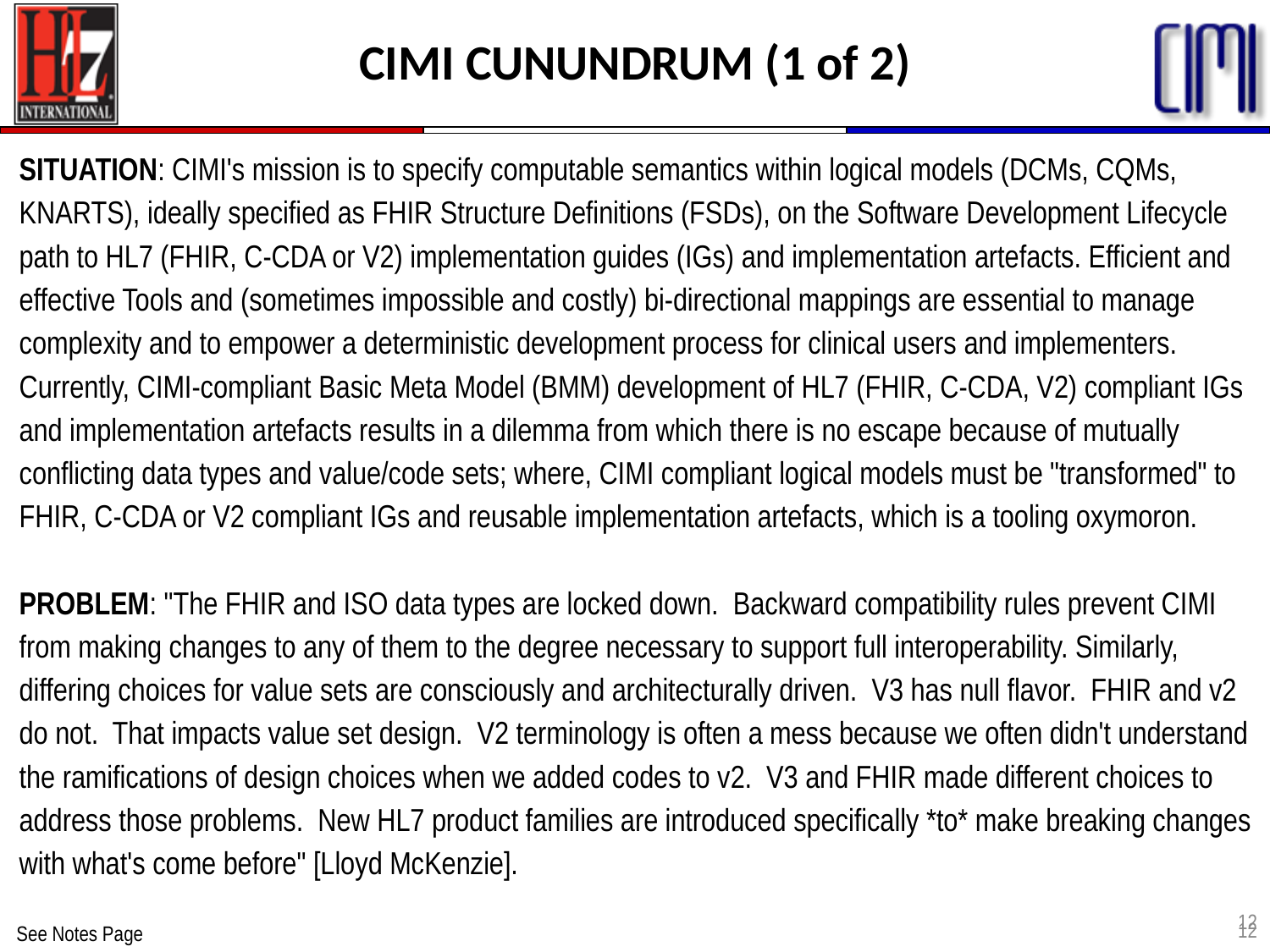

# CIMI CUNUNDRUM (1 of 2)
SITUATION: CIMI's mission is to specify computable semantics within logical models (DCMs, CQMs, KNARTS), ideally specified as FHIR Structure Definitions (FSDs), on the Software Development Lifecycle path to HL7 (FHIR, C-CDA or V2) implementation guides (IGs) and implementation artefacts. Efficient and effective Tools and (sometimes impossible and costly) bi-directional mappings are essential to manage complexity and to empower a deterministic development process for clinical users and implementers. Currently, CIMI-compliant Basic Meta Model (BMM) development of HL7 (FHIR, C-CDA, V2) compliant IGs and implementation artefacts results in a dilemma from which there is no escape because of mutually conflicting data types and value/code sets; where, CIMI compliant logical models must be "transformed" to FHIR, C-CDA or V2 compliant IGs and reusable implementation artefacts, which is a tooling oxymoron.

PROBLEM: "The FHIR and ISO data types are locked down.  Backward compatibility rules prevent CIMI from making changes to any of them to the degree necessary to support full interoperability. Similarly, differing choices for value sets are consciously and architecturally driven.  V3 has null flavor.  FHIR and v2 do not.  That impacts value set design.  V2 terminology is often a mess because we often didn't understand the ramifications of design choices when we added codes to v2.  V3 and FHIR made different choices to address those problems.  New HL7 product families are introduced specifically *to* make breaking changes with what's come before" [Lloyd McKenzie].

12
12
See Notes Page